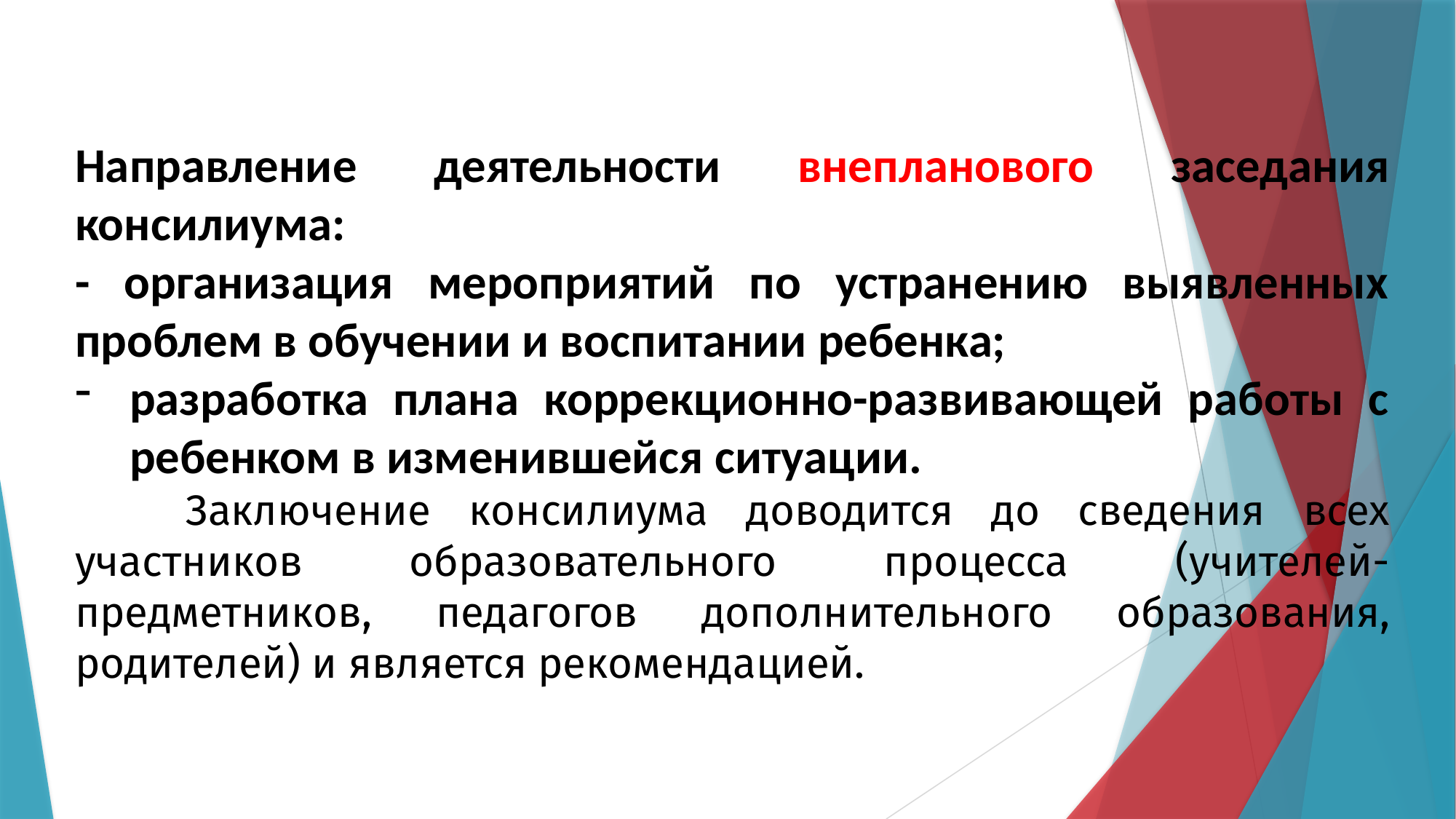

Направление деятельности внепланового заседания консилиума:
- организация мероприятий по устранению выявленных проблем в обучении и воспитании ребенка;
разработка плана коррекционно-развивающей работы с ребенком в изменившейся ситуации.
   Заключение консилиума доводится до сведения всех участников образовательного процесса (учителей-предметников, педагогов дополнительного образования, родителей) и является рекомендацией.